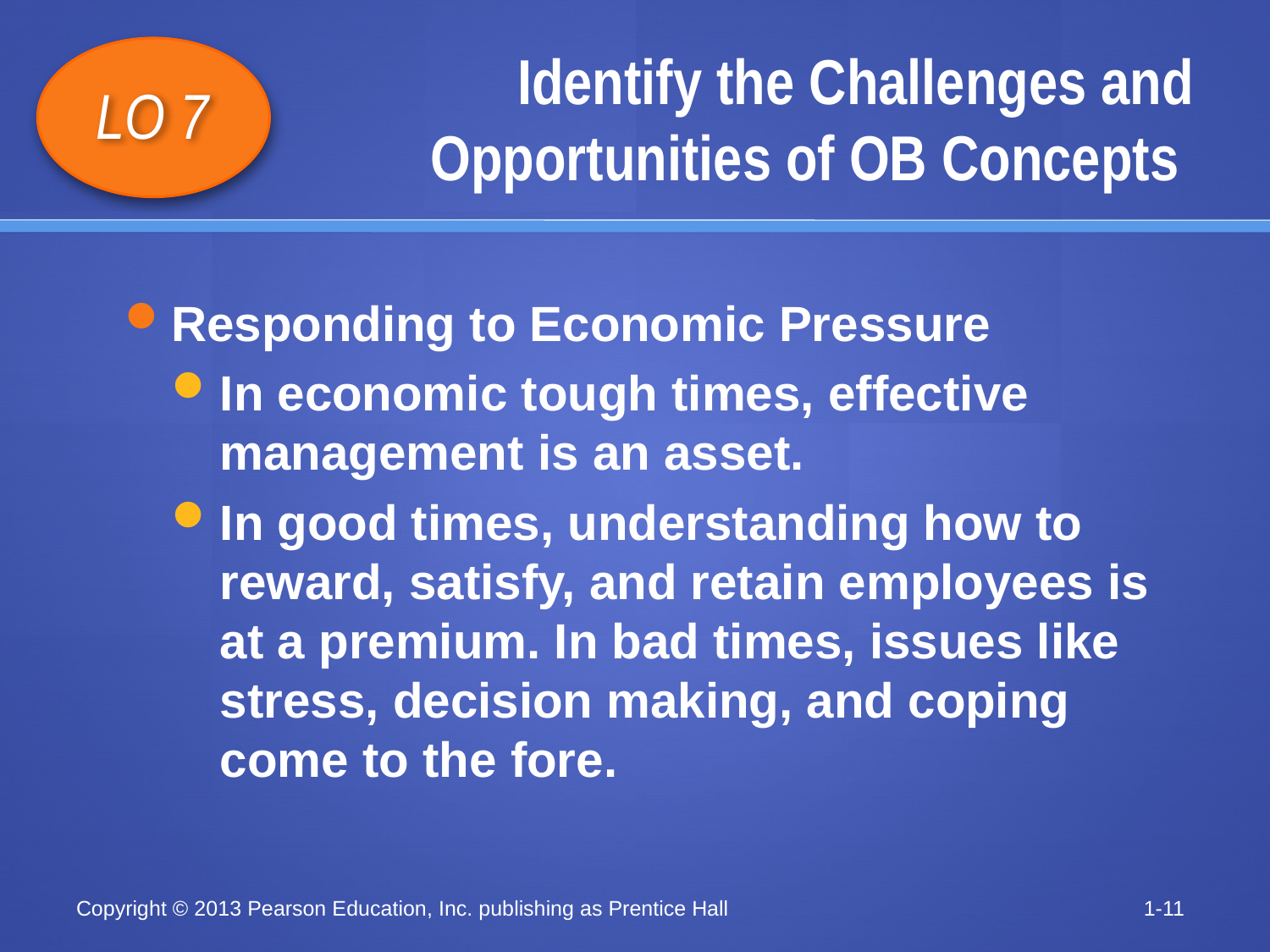

# Identify the Challenges and Opportunities of OB Concepts
LO 7
Responding to Economic Pressure
In economic tough times, effective management is an asset.
In good times, understanding how to reward, satisfy, and retain employees is at a premium. In bad times, issues like stress, decision making, and coping come to the fore.

Copyright © 2013 Pearson Education, Inc. publishing as Prentice Hall
1-11